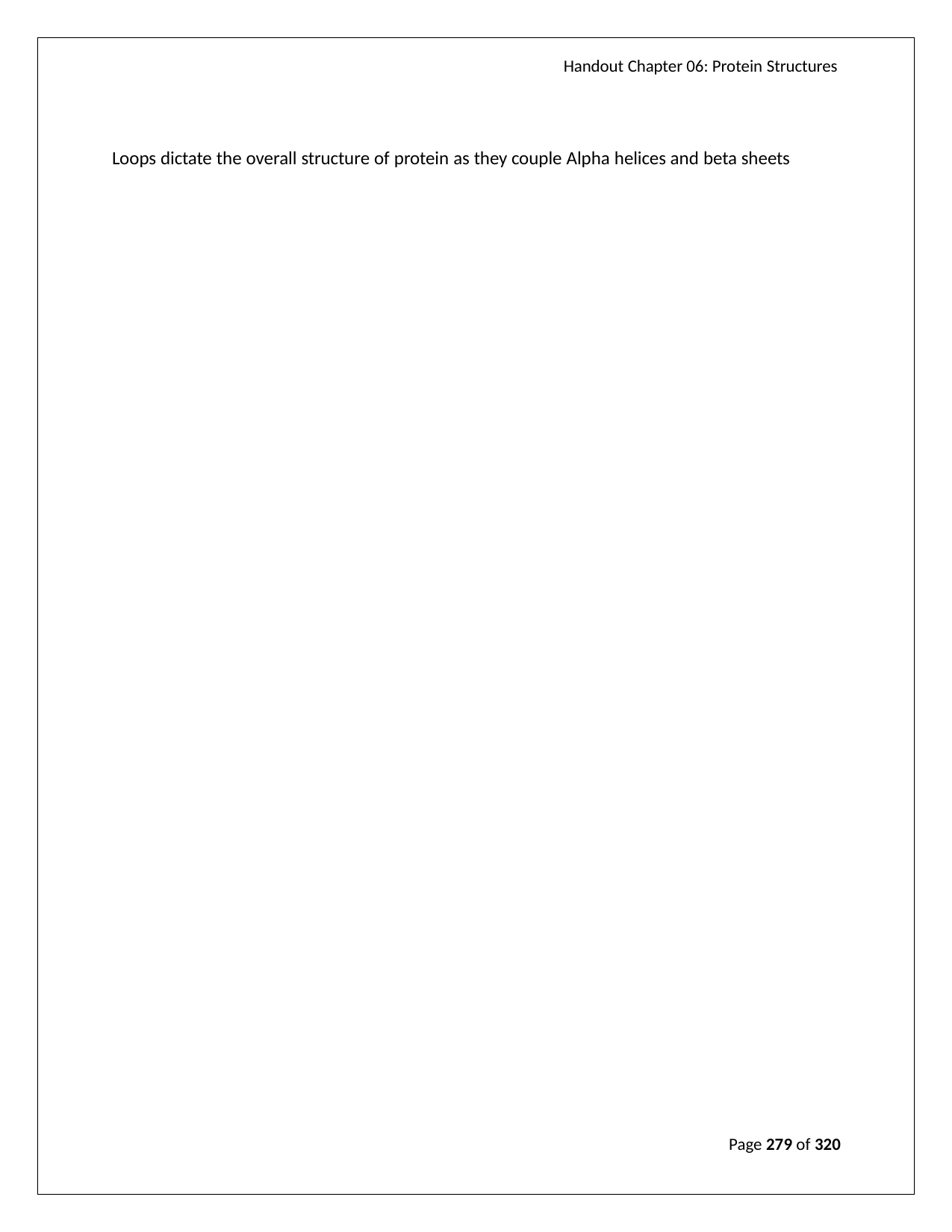

Handout Chapter 06: Protein Structures
Loops dictate the overall structure of protein as they couple Alpha helices and beta sheets
Page 279 of 320